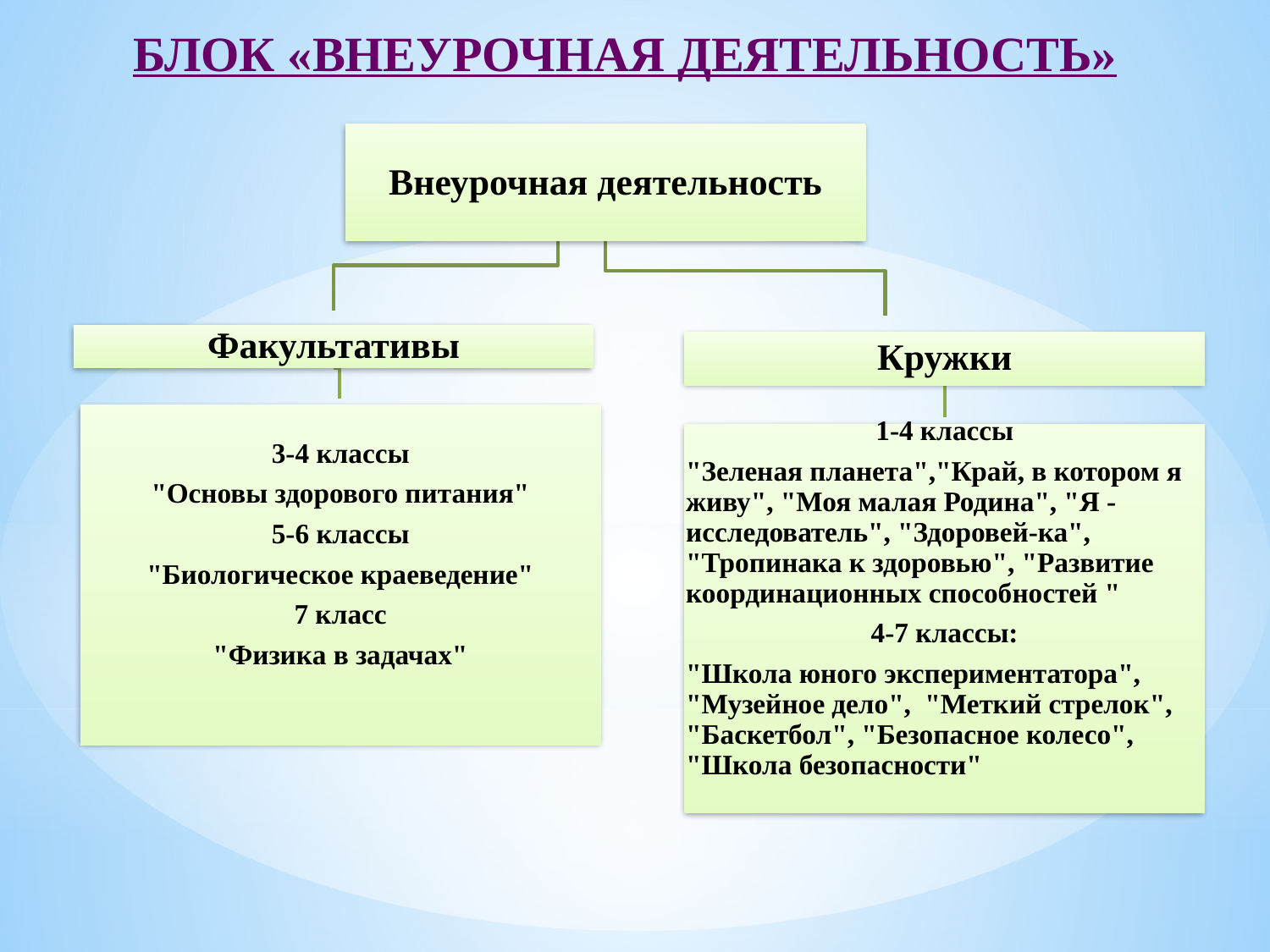

БЛОК «ВНЕУРОЧНАЯ ДЕЯТЕЛЬНОСТЬ»
Внеурочная деятельность
Факультативы
3-4 классы
"Основы здорового питания"
5-6 классы
"Биологическое краеведение"
7 класс
"Физика в задачах"

Кружки
1-4 классы
"Зеленая планета","Край, в котором я живу", "Моя малая Родина", "Я - исследователь", "Здоровей-ка", "Тропинака к здоровью", "Развитие координационных способностей "
4-7 классы:
"Школа юного экспериментатора", "Музейное дело",  "Меткий стрелок", "Баскетбол", "Безопасное колесо", "Школа безопасности"